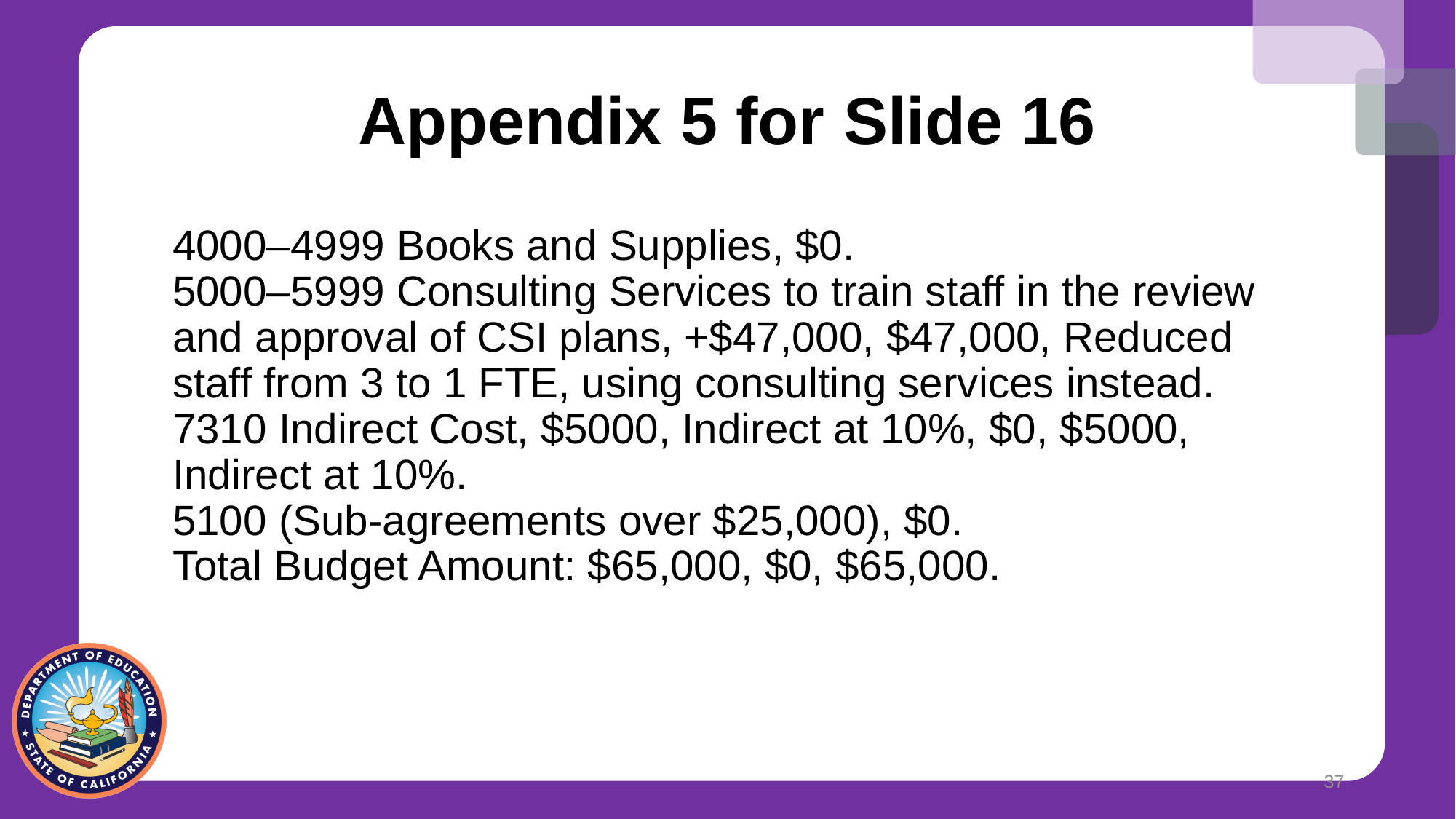

# Appendix 5 for Slide 16
4000–4999 Books and Supplies, $0.                            5000–5999 Consulting Services to train staff in the review and approval of CSI plans, +$47,000, $47,000, Reduced staff from 3 to 1 FTE, using consulting services instead.    7310 Indirect Cost, $5000, Indirect at 10%, $0, $5000, Indirect at 10%.
5100 (Sub-agreements over $25,000), $0.
Total Budget Amount: $65,000, $0, $65,000.
37